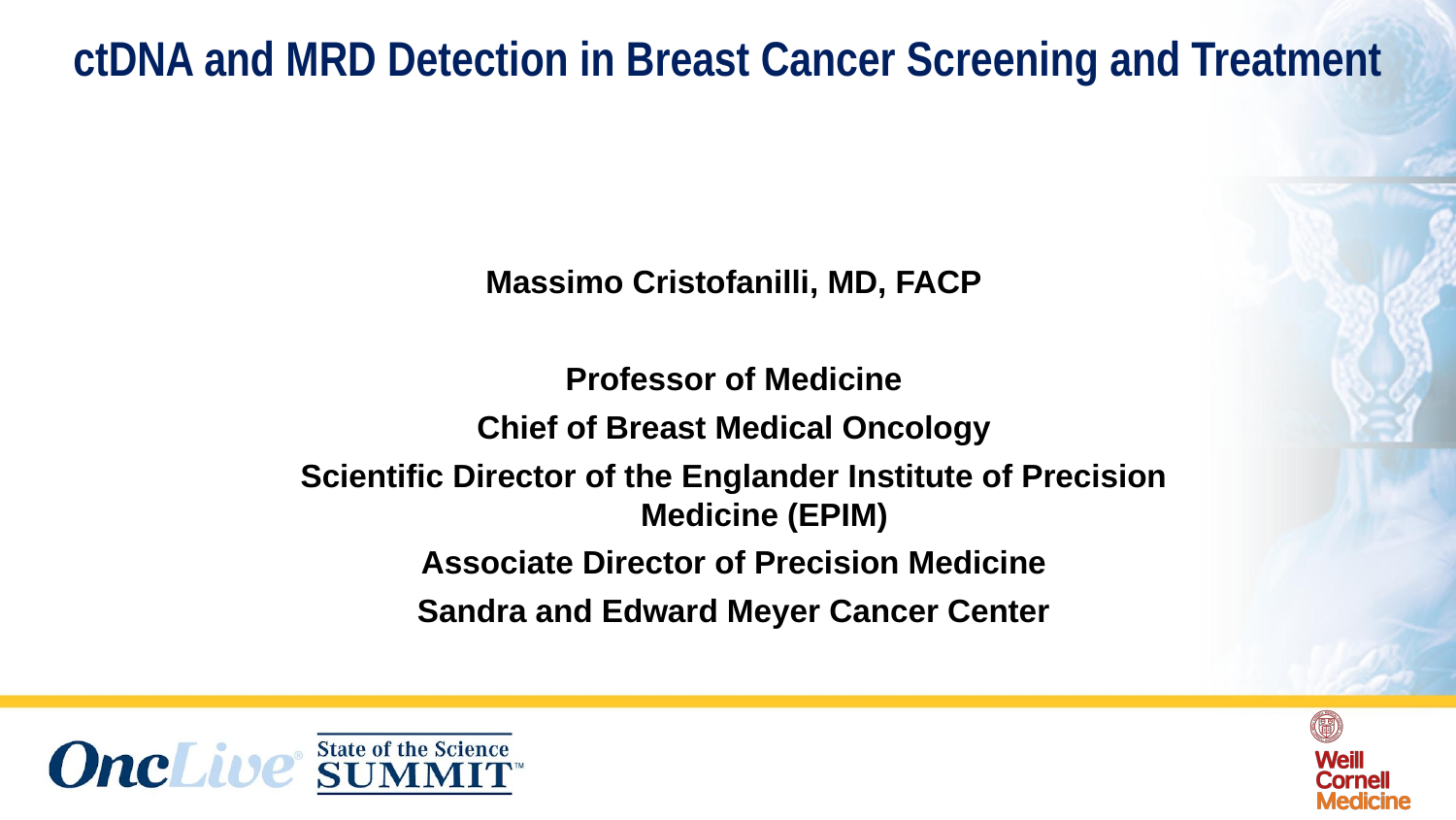

# ctDNA and MRD Detection in Breast Cancer Screening and Treatment
Massimo Cristofanilli, MD, FACP

Professor of Medicine
Chief of Breast Medical Oncology
Scientific Director of the Englander Institute of Precision Medicine (EPIM)
Associate Director of Precision Medicine
Sandra and Edward Meyer Cancer Center